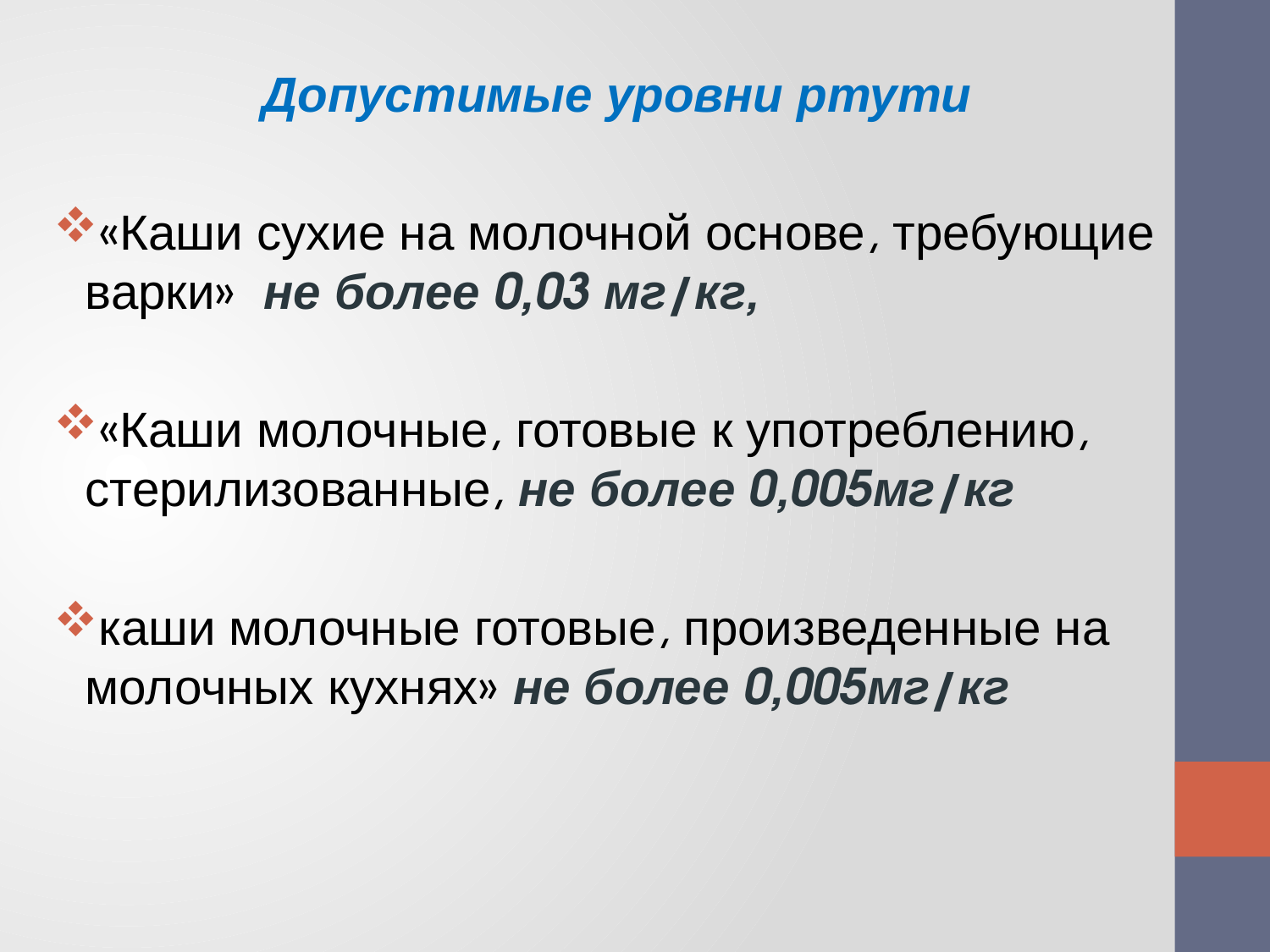

Допустимые уровни ртути

«Каши сухие на молочной основе, требующие варки»  не более 0,03 мг/кг,

«Каши молочные, готовые к употреблению, стерилизованные, не более 0,005мг/кг

каши молочные готовые, произведенные на молочных кухнях» не более 0,005мг/кг